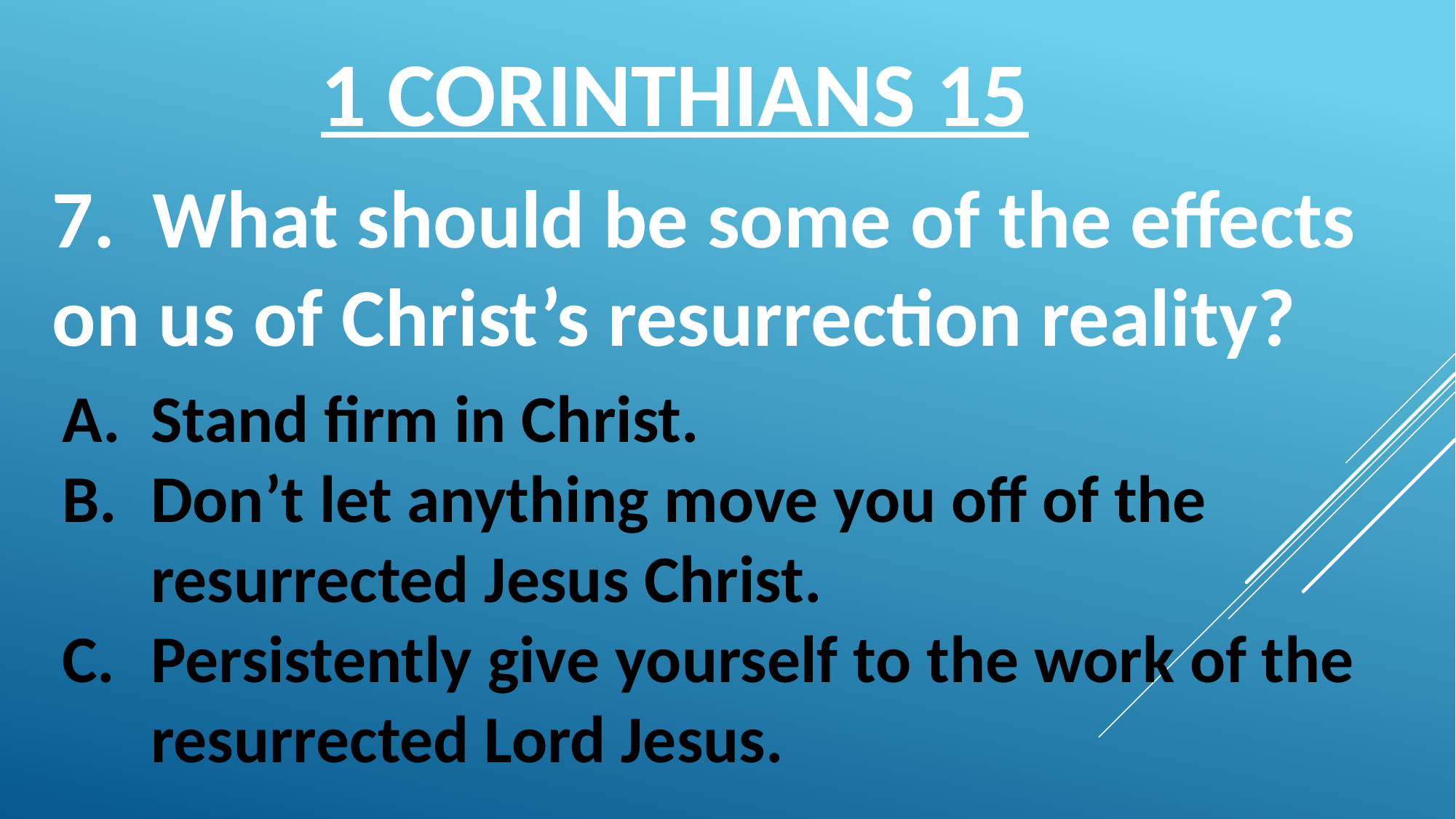

1 CORINTHIANS 15
7.  What should be some of the effects on us of Christ’s resurrection reality?
Stand firm in Christ.
Don’t let anything move you off of the resurrected Jesus Christ.
Persistently give yourself to the work of the resurrected Lord Jesus.